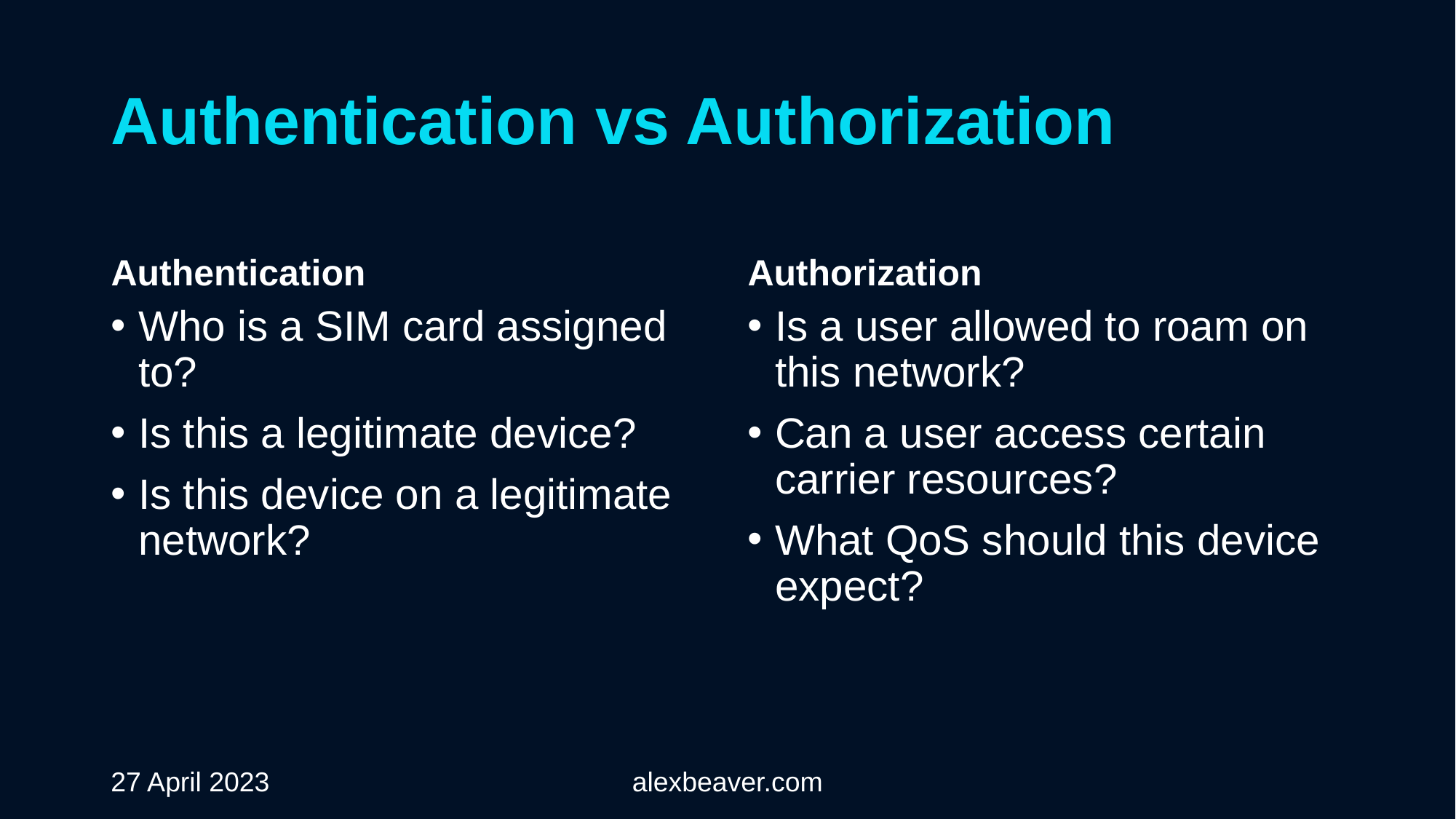

# Authentication vs Authorization
Authentication
Authorization
Who is a SIM card assigned to?
Is this a legitimate device?
Is this device on a legitimate network?
Is a user allowed to roam on this network?
Can a user access certain carrier resources?
What QoS should this device expect?

AAA
27 April 2023
alexbeaver.com